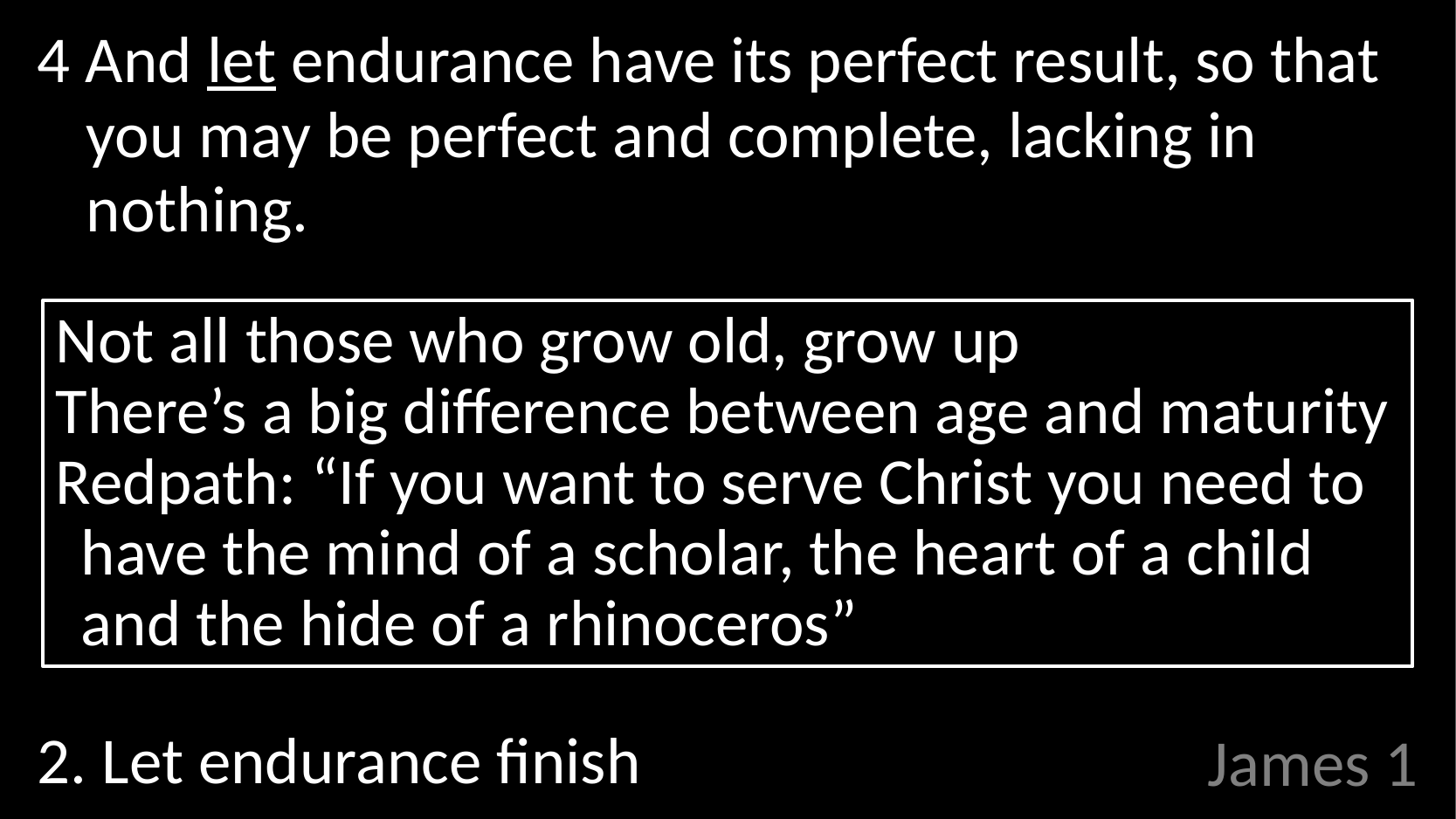

4 And let endurance have its perfect result, so that you may be perfect and complete, lacking in nothing.
Not all those who grow old, grow up
There’s a big difference between age and maturity
Redpath: “If you want to serve Christ you need to have the mind of a scholar, the heart of a child and the hide of a rhinoceros”
2. Let endurance finish
# James 1